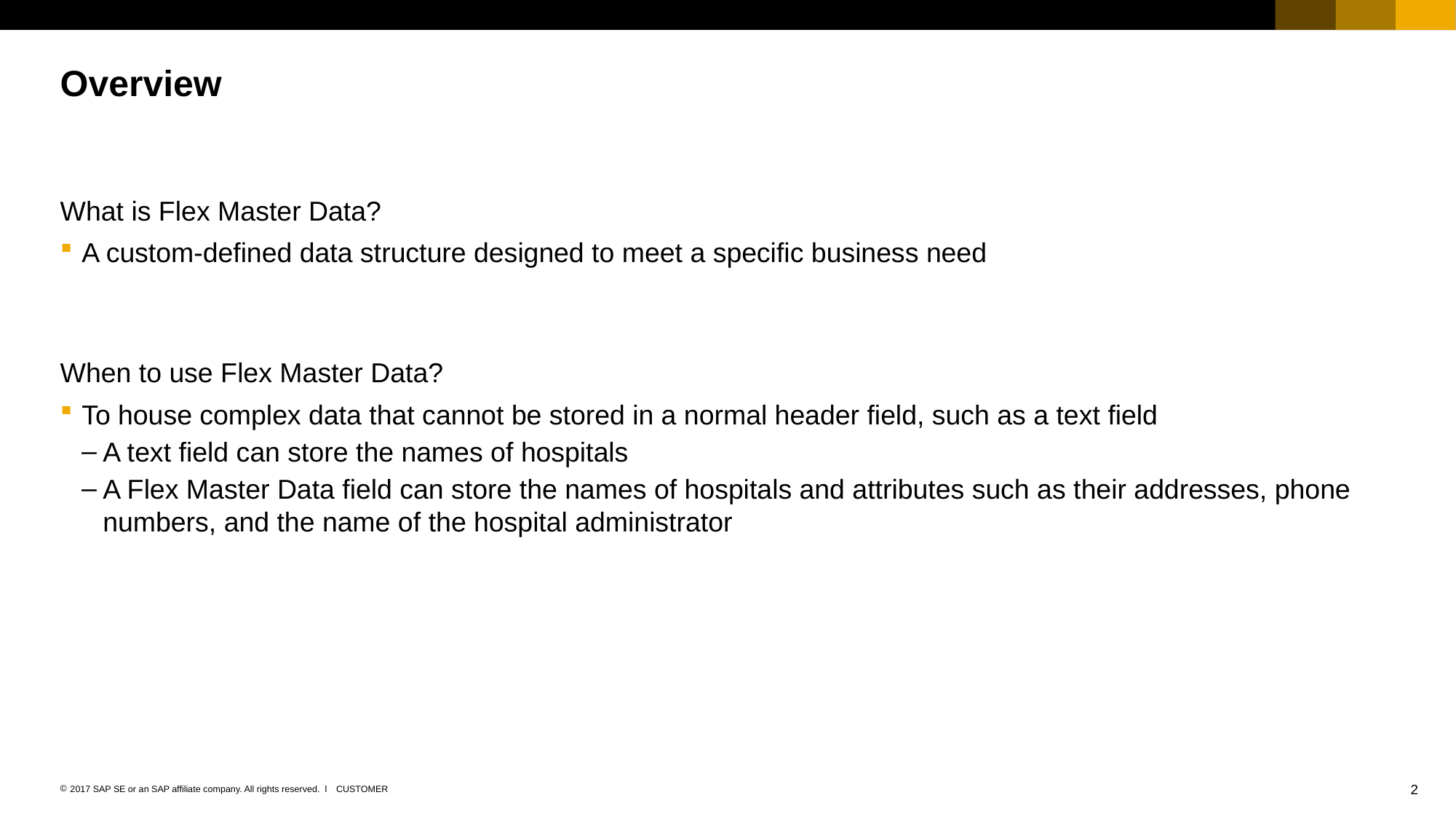

# Overview
What is Flex Master Data?
A custom-defined data structure designed to meet a specific business need

When to use Flex Master Data?
To house complex data that cannot be stored in a normal header field, such as a text field
A text field can store the names of hospitals
A Flex Master Data field can store the names of hospitals and attributes such as their addresses, phone numbers, and the name of the hospital administrator